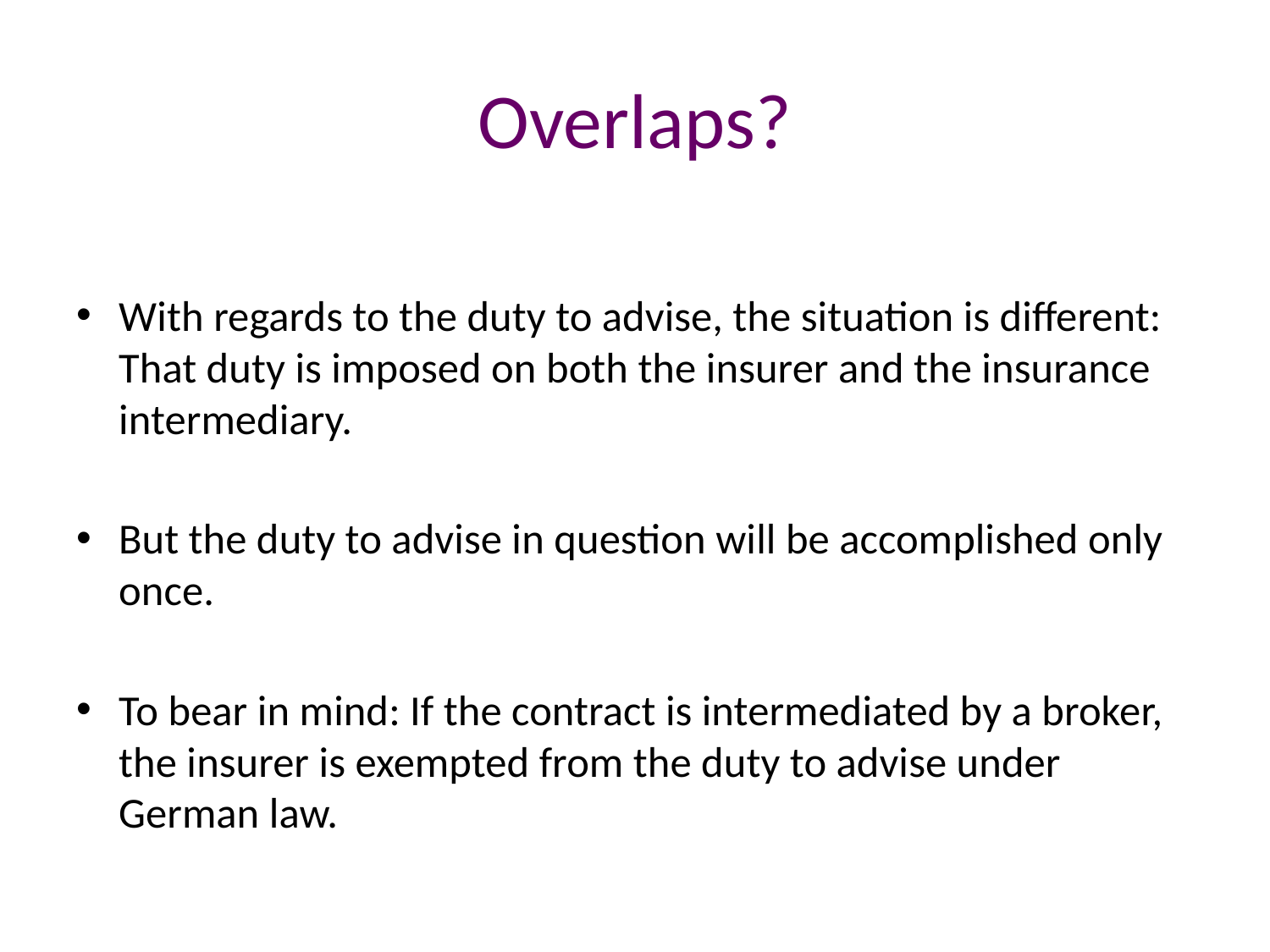

# Overlaps?

With regards to the duty to advise, the situation is different: That duty is imposed on both the insurer and the insurance intermediary.

But the duty to advise in question will be accomplished only once.

To bear in mind: If the contract is intermediated by a broker, the insurer is exempted from the duty to advise under German law.